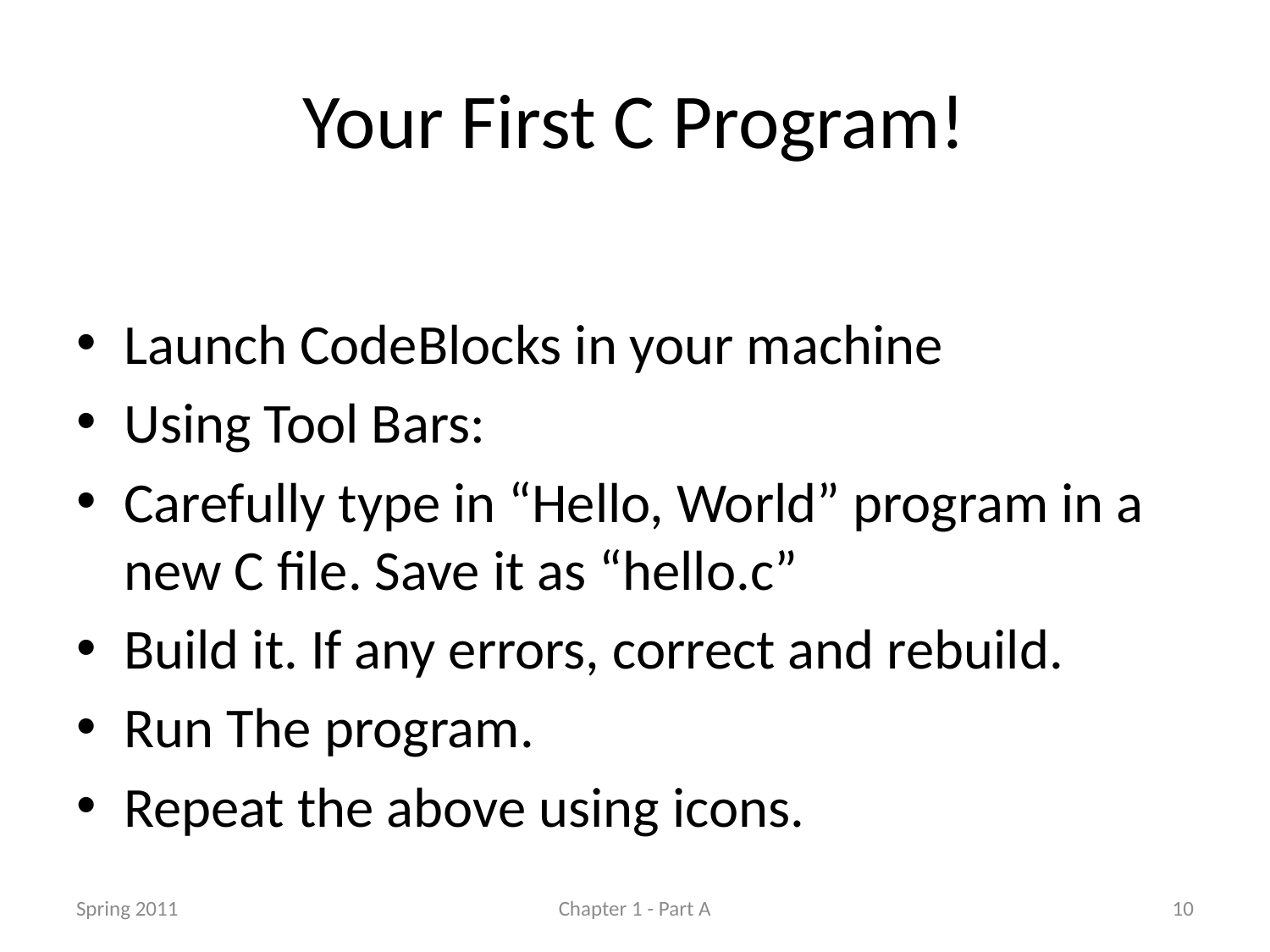

# Your First C Program!

Launch CodeBlocks in your machine
Using Tool Bars:
Carefully type in “Hello, World” program in a new C file. Save it as “hello.c”
Build it. If any errors, correct and rebuild.
Run The program.
Repeat the above using icons.
Spring 2011
Chapter 1 - Part A
10